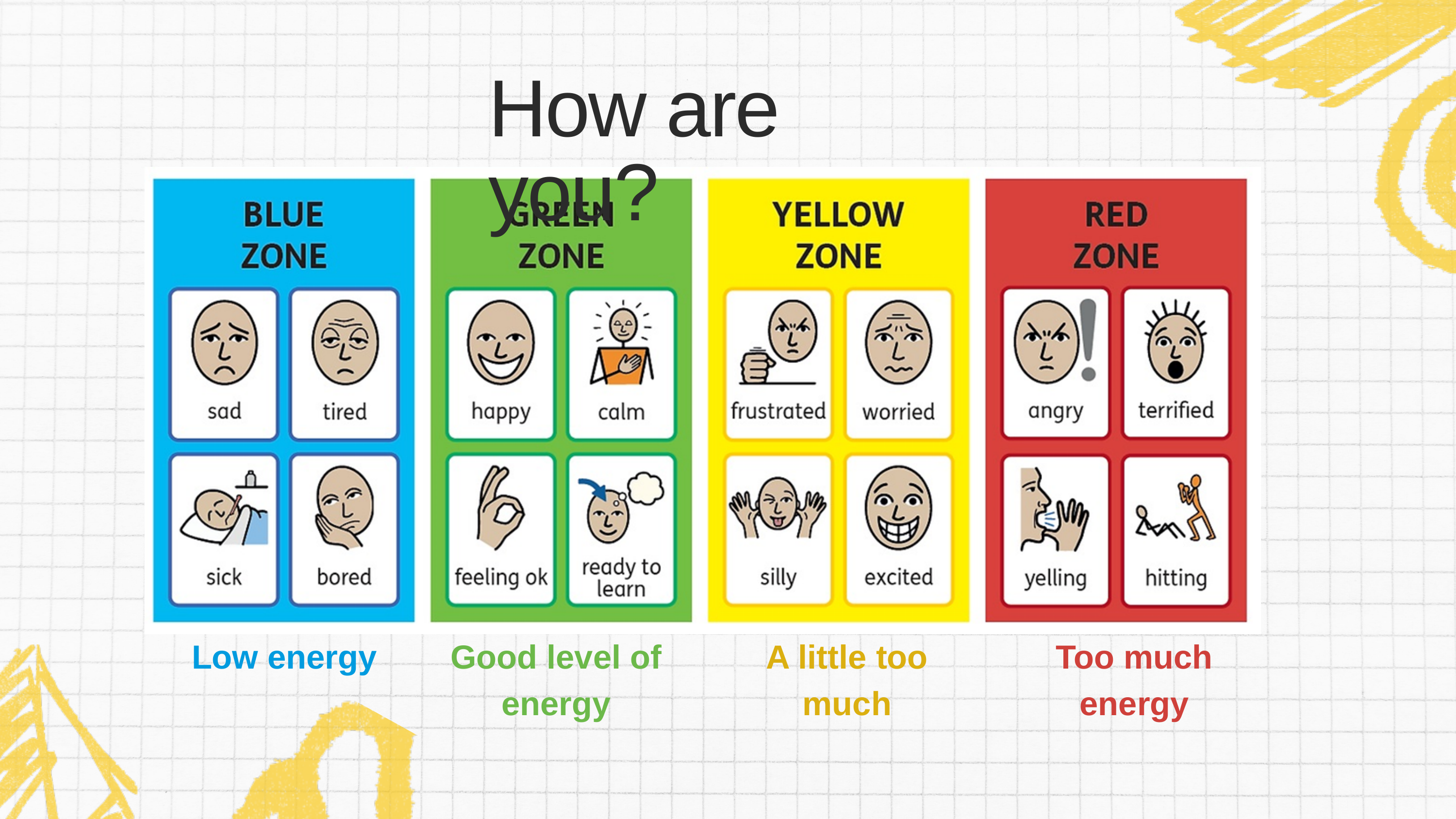

How are you?

Low energy
Good level of energy
A little too much
Too much energy